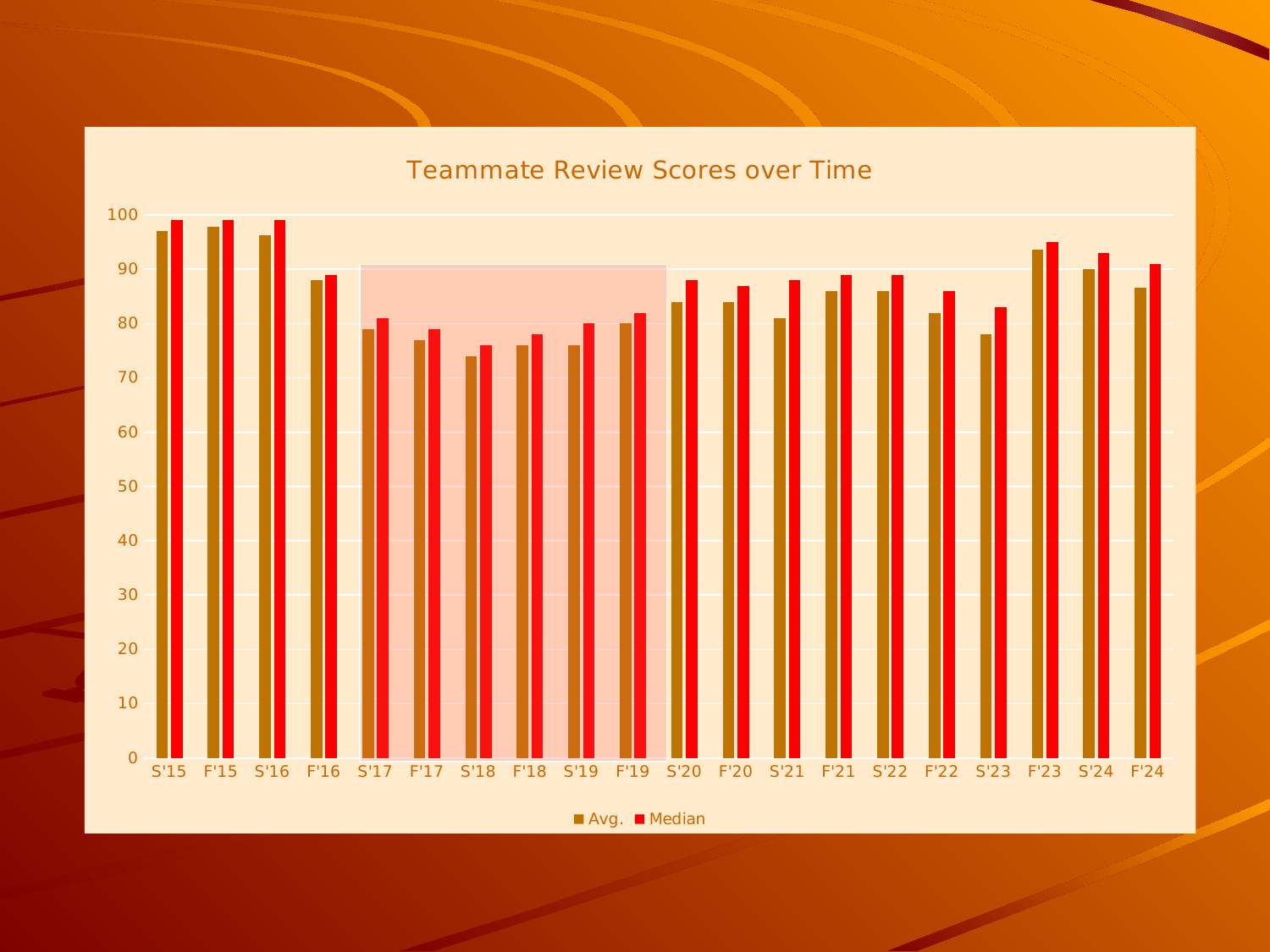

### Chart: Teammate Review Scores over Time

| Category | Avg. | Median |
|---|---|---|
| S'15 | 97.0 | 99.0 |
| F'15 | 97.9 | 99.0 |
| S'16 | 96.2 | 99.0 |
| F'16 | 88.0 | 89.0 |
| S'17 | 79.0 | 81.0 |
| F'17 | 77.0 | 79.0 |
| S'18 | 74.0 | 76.0 |
| F'18 | 76.0 | 78.0 |
| S'19 | 76.0 | 80.0 |
| F'19 | 80.0 | 82.0 |
| S'20 | 84.0 | 88.0 |
| F'20 | 84.0 | 87.0 |
| S'21 | 81.0 | 88.0 |
| F'21 | 86.0 | 89.0 |
| S'22 | 86.0 | 89.0 |
| F'22 | 82.0 | 86.0 |
| S'23 | 78.0 | 83.0 |
| F'23 | 93.7 | 95.0 |
| S'24 | 90.0 | 93.0 |
| F'24 | 86.6 | 91.0 |